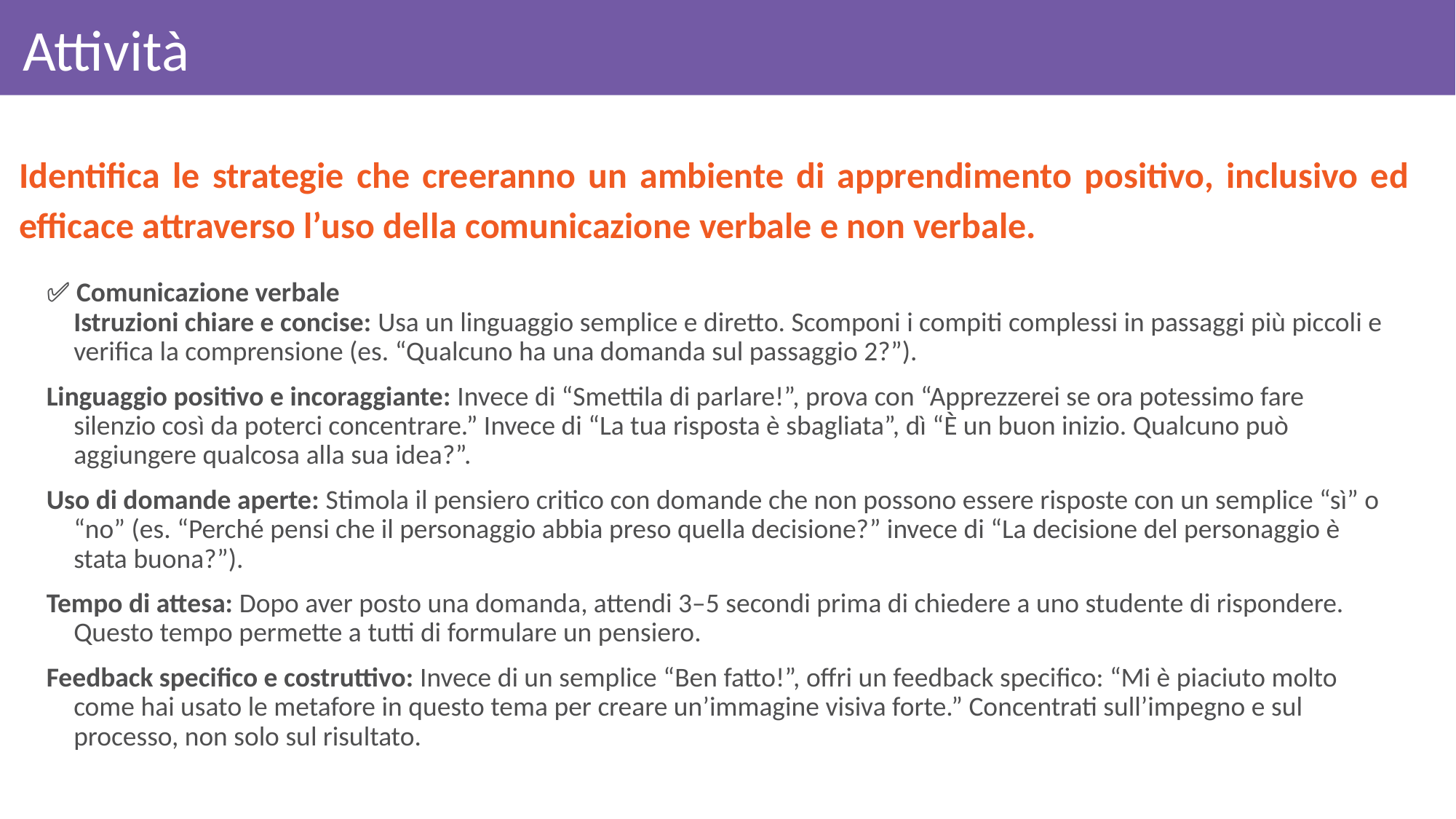

# Attività

Identifica le strategie che creeranno un ambiente di apprendimento positivo, inclusivo ed efficace attraverso l’uso della comunicazione verbale e non verbale.

✅ Comunicazione verbale
Istruzioni chiare e concise: Usa un linguaggio semplice e diretto. Scomponi i compiti complessi in passaggi più piccoli e verifica la comprensione (es. “Qualcuno ha una domanda sul passaggio 2?”).
Linguaggio positivo e incoraggiante: Invece di “Smettila di parlare!”, prova con “Apprezzerei se ora potessimo fare silenzio così da poterci concentrare.” Invece di “La tua risposta è sbagliata”, dì “È un buon inizio. Qualcuno può aggiungere qualcosa alla sua idea?”.
Uso di domande aperte: Stimola il pensiero critico con domande che non possono essere risposte con un semplice “sì” o “no” (es. “Perché pensi che il personaggio abbia preso quella decisione?” invece di “La decisione del personaggio è stata buona?”).
Tempo di attesa: Dopo aver posto una domanda, attendi 3–5 secondi prima di chiedere a uno studente di rispondere. Questo tempo permette a tutti di formulare un pensiero.
Feedback specifico e costruttivo: Invece di un semplice “Ben fatto!”, offri un feedback specifico: “Mi è piaciuto molto come hai usato le metafore in questo tema per creare un’immagine visiva forte.” Concentrati sull’impegno e sul processo, non solo sul risultato.